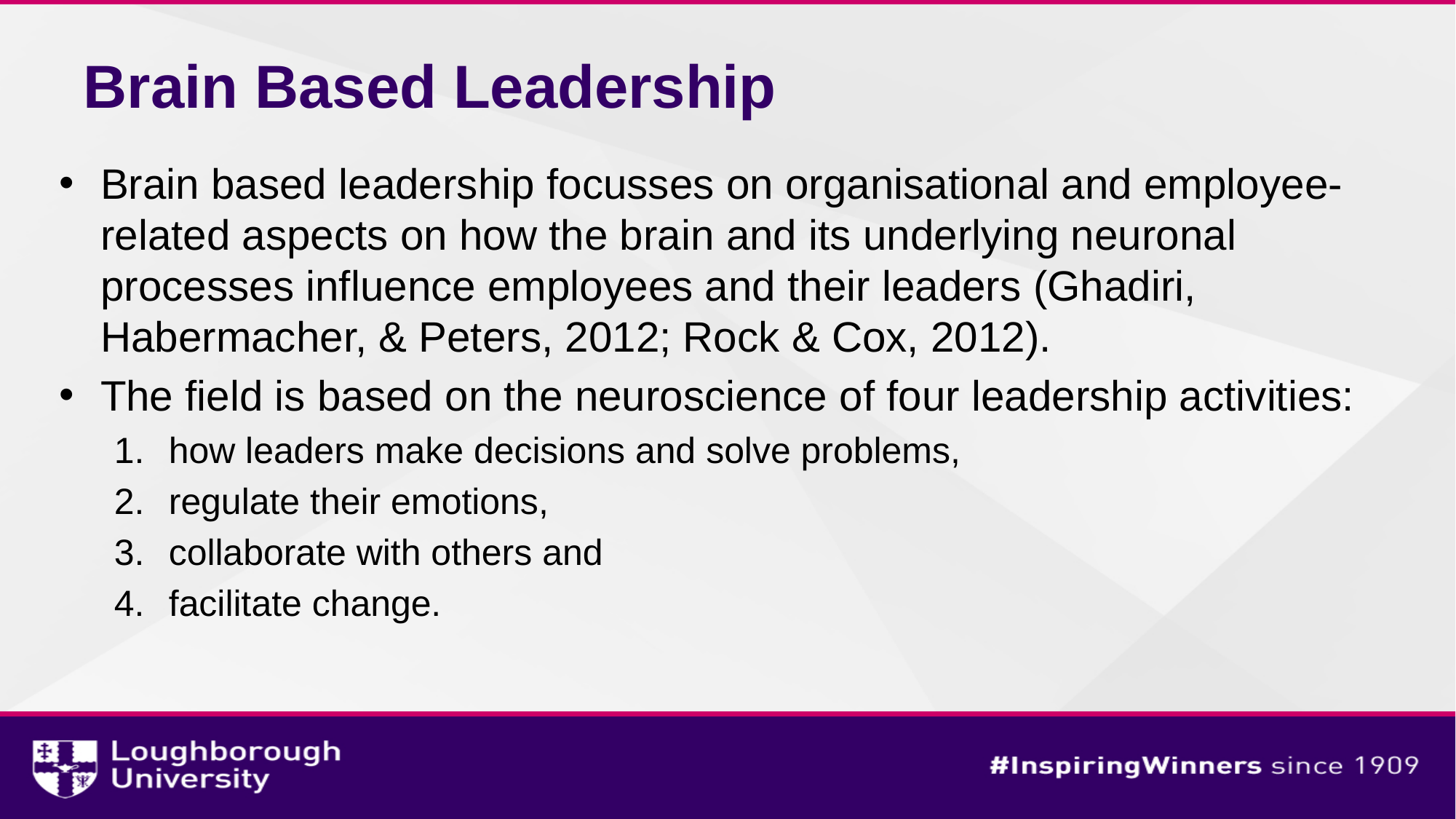

# Brain Based Leadership
Brain based leadership focusses on organisational and employee- related aspects on how the brain and its underlying neuronal processes influence employees and their leaders (Ghadiri, Habermacher, & Peters, 2012; Rock & Cox, 2012).
The field is based on the neuroscience of four leadership activities:
how leaders make decisions and solve problems,
regulate their emotions,
collaborate with others and
facilitate change.